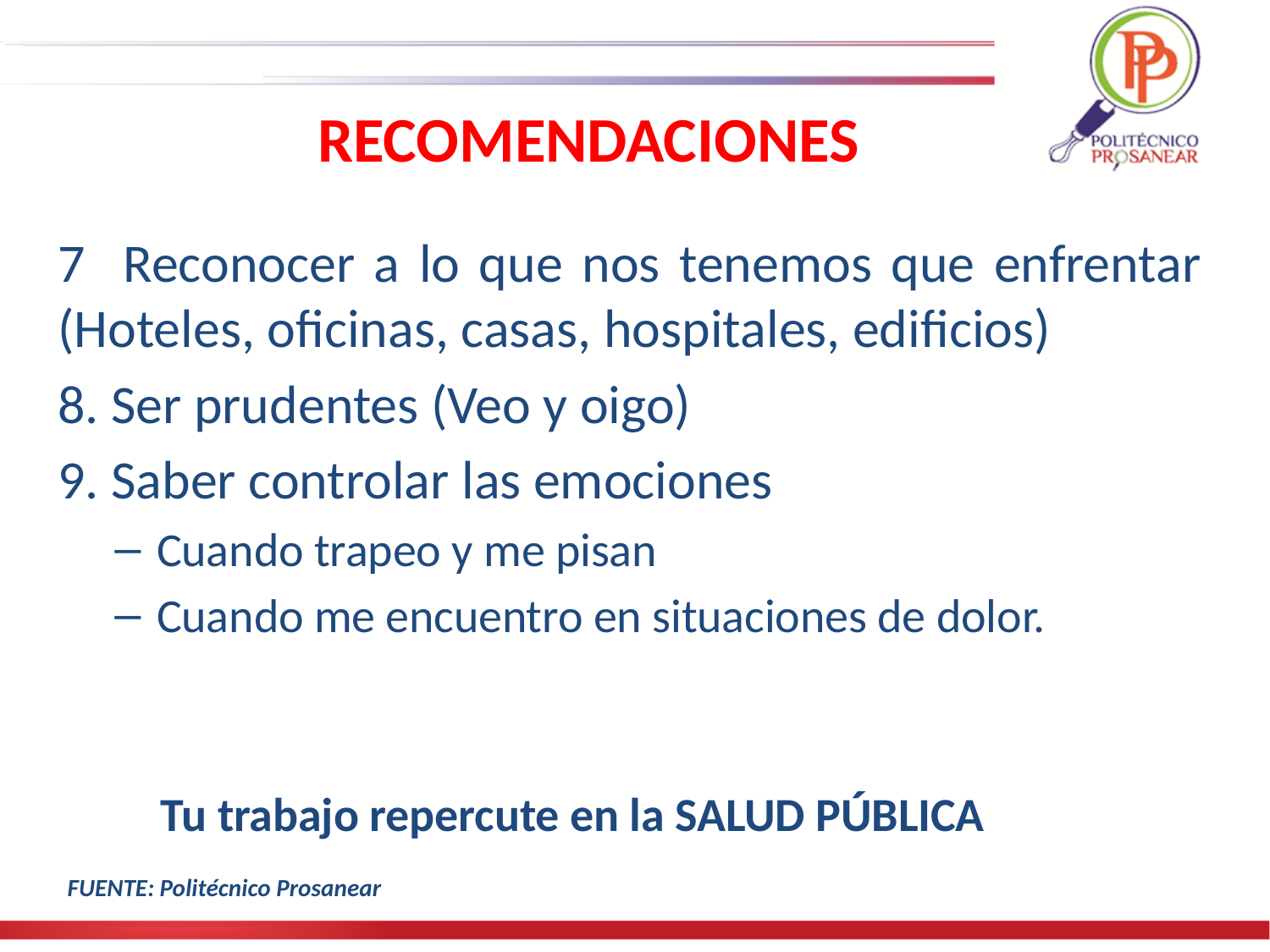

# RECOMENDACIONES
7  Reconocer a lo que nos tenemos que enfrentar (Hoteles, oficinas, casas, hospitales, edificios)
8. Ser prudentes (Veo y oigo)
9. Saber controlar las emociones
Cuando trapeo y me pisan
Cuando me encuentro en situaciones de dolor.

    Tu trabajo repercute en la SALUD PÚBLICA
FUENTE: Politécnico Prosanear